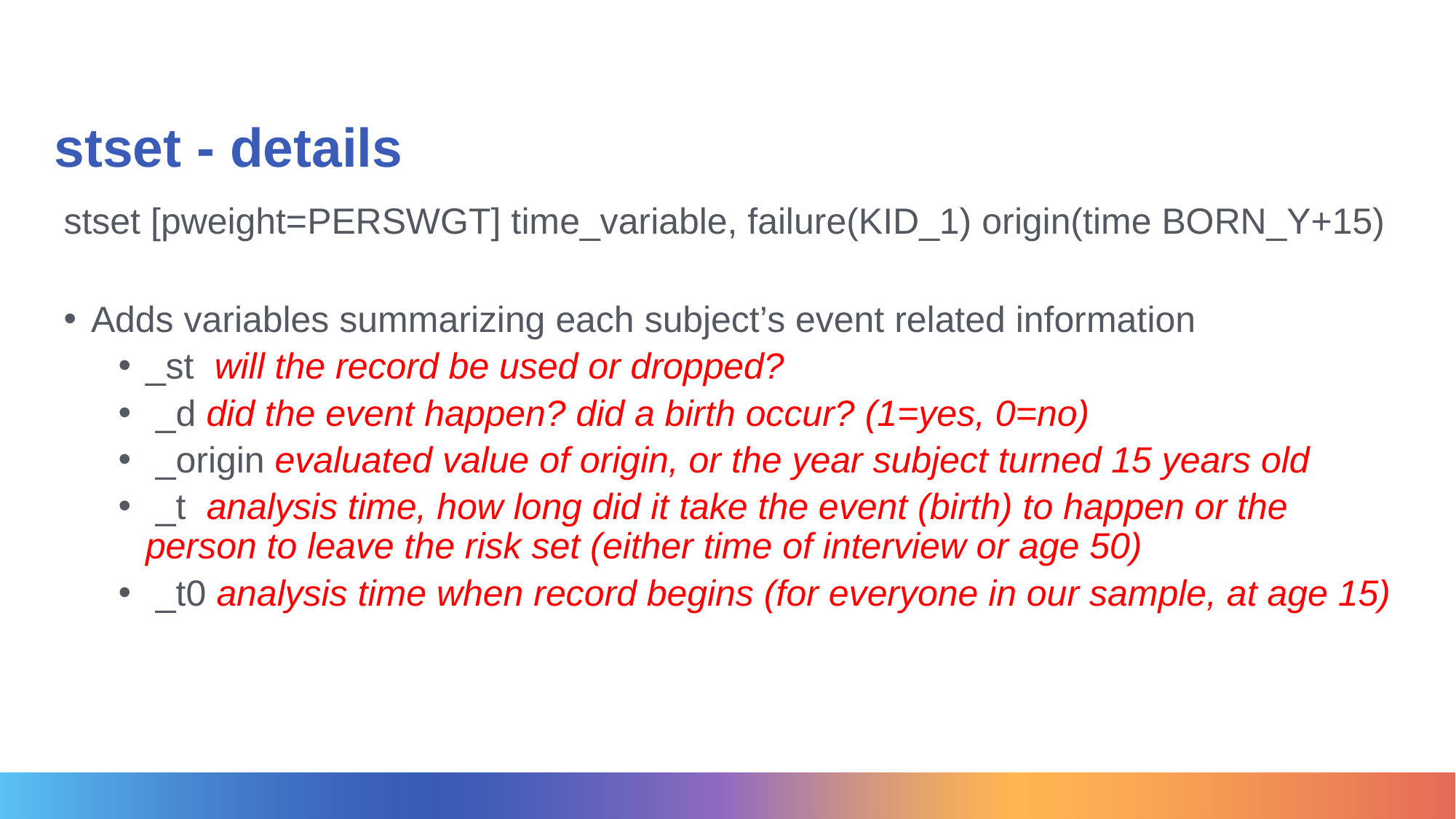

# stset - details
stset [pweight=PERSWGT] time_variable, failure(KID_1) origin(time BORN_Y+15)
Adds variables summarizing each subject’s event related information
_st  will the record be used or dropped?
 _d did the event happen? did a birth occur? (1=yes, 0=no)
 _origin evaluated value of origin, or the year subject turned 15 years old
 _t  analysis time, how long did it take the event (birth) to happen or the person to leave the risk set (either time of interview or age 50)
 _t0 analysis time when record begins (for everyone in our sample, at age 15)